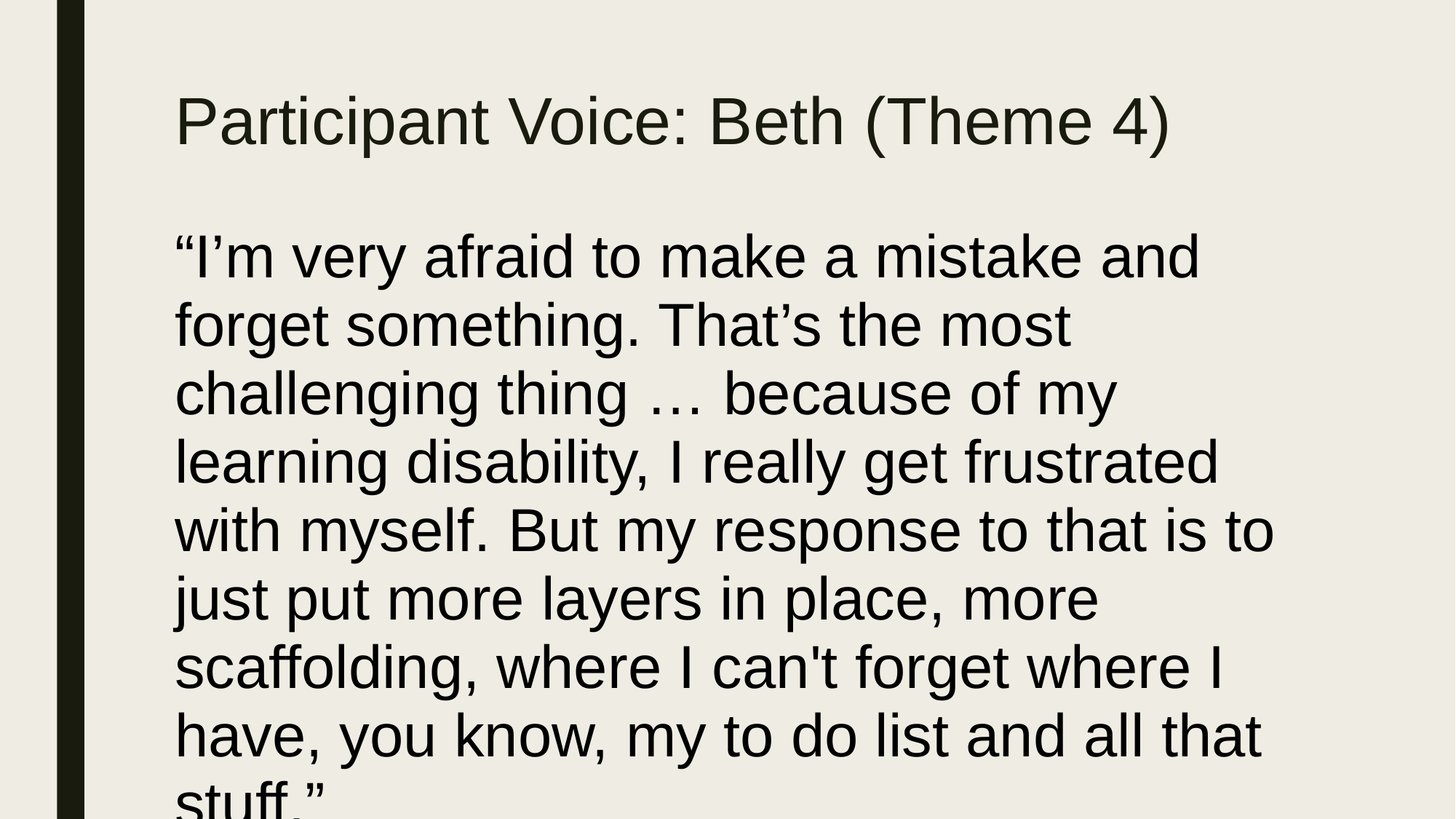

# Participant Voice: Beth (Theme 4)
“I’m very afraid to make a mistake and forget something. That’s the most challenging thing … because of my learning disability, I really get frustrated with myself. But my response to that is to just put more layers in place, more scaffolding, where I can't forget where I have, you know, my to do list and all that stuff.”